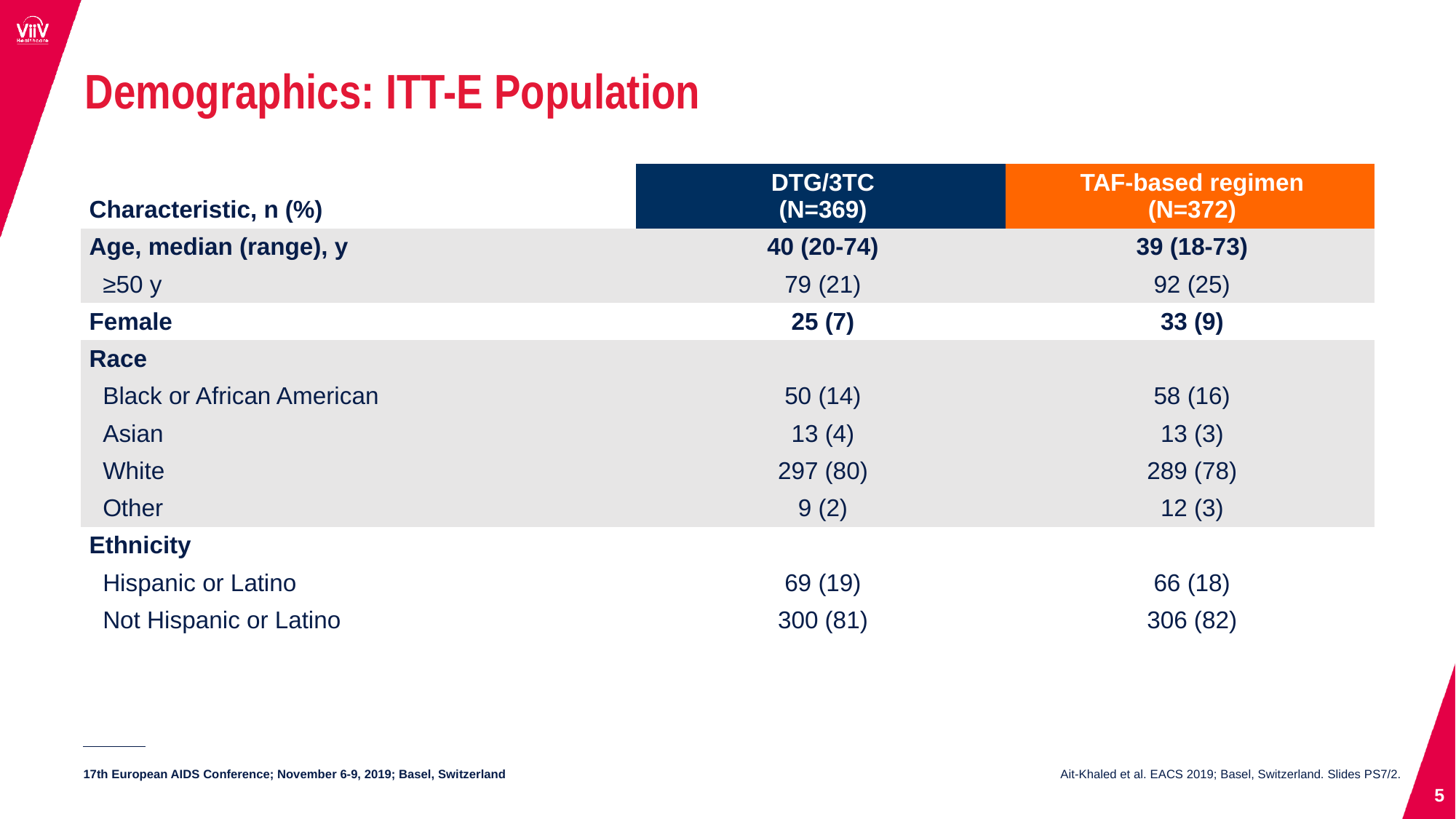

# Demographics: ITT-E Population
| Characteristic, n (%) | DTG/3TC (N=369) | TAF-based regimen (N=372) |
| --- | --- | --- |
| Age, median (range), y | 40 (20-74) | 39 (18-73) |
| ≥50 y | 79 (21) | 92 (25) |
| Female | 25 (7) | 33 (9) |
| Race |  |  |
| Black or African American | 50 (14) | 58 (16) |
| Asian | 13 (4) | 13 (3) |
| White | 297 (80) | 289 (78) |
| Other | 9 (2) | 12 (3) |
| Ethnicity |  |  |
| Hispanic or Latino | 69 (19) | 66 (18) |
| Not Hispanic or Latino | 300 (81) | 306 (82) |
Ait-Khaled et al. EACS 2019; Basel, Switzerland. Slides PS7/2.
5